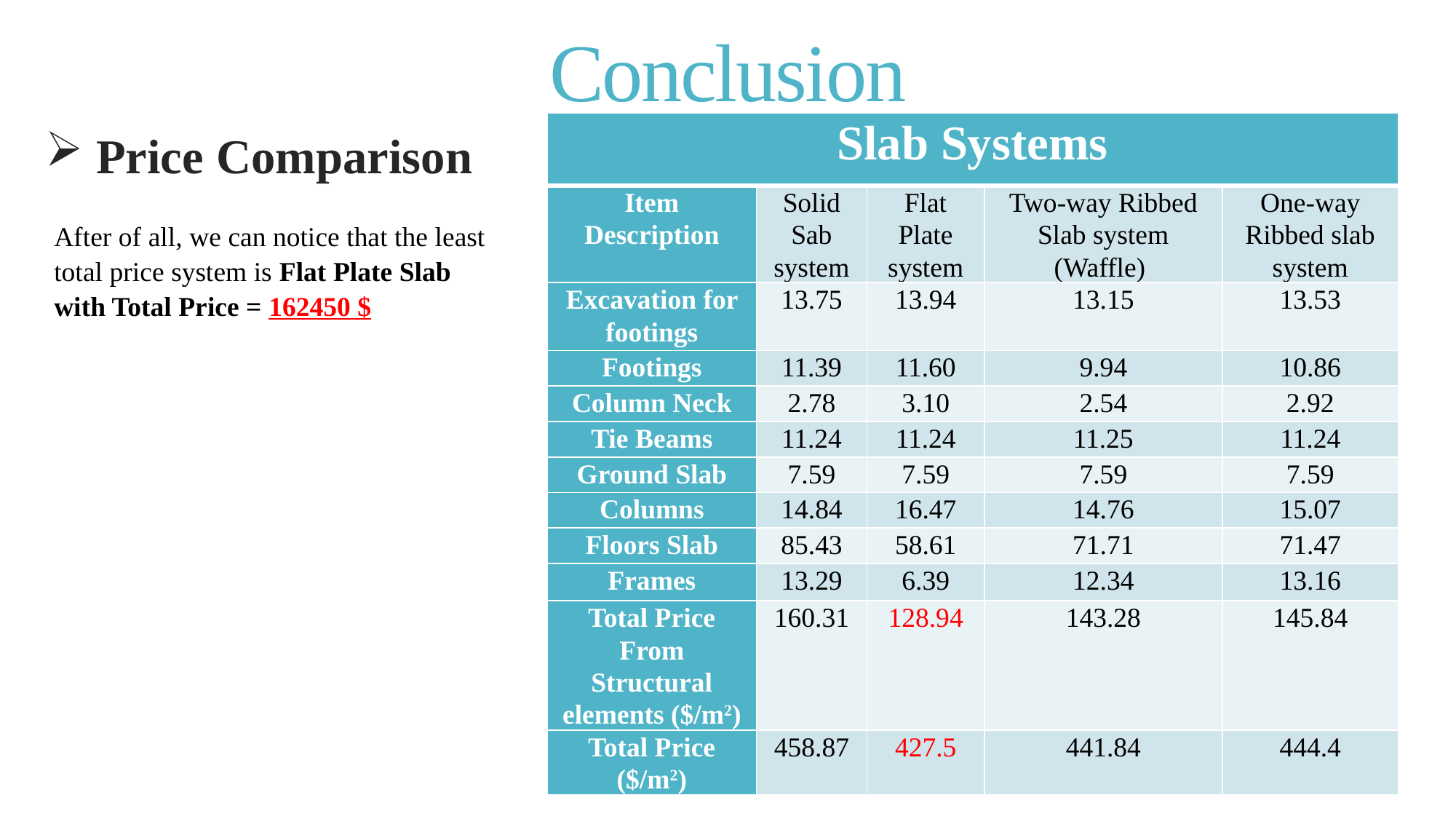

# Conclusion
| Slab Systems |  |  |  |  |
| --- | --- | --- | --- | --- |
| Item Description | Solid Sab system | Flat Plate system | Two-way Ribbed Slab system (Waffle) | One-way Ribbed slab system |
| Excavation for footings | 13.75 | 13.94 | 13.15 | 13.53 |
| Footings | 11.39 | 11.60 | 9.94 | 10.86 |
| Column Neck | 2.78 | 3.10 | 2.54 | 2.92 |
| Tie Beams | 11.24 | 11.24 | 11.25 | 11.24 |
| Ground Slab | 7.59 | 7.59 | 7.59 | 7.59 |
| Columns | 14.84 | 16.47 | 14.76 | 15.07 |
| Floors Slab | 85.43 | 58.61 | 71.71 | 71.47 |
| Frames | 13.29 | 6.39 | 12.34 | 13.16 |
| Total Price From Structural elements ($/m2) | 160.31 | 128.94 | 143.28 | 145.84 |
| Total Price ($/m2) | 458.87 | 427.5 | 441.84 | 444.4 |
 Price Comparison
After of all, we can notice that the least total price system is Flat Plate Slab with Total Price = 162450 $